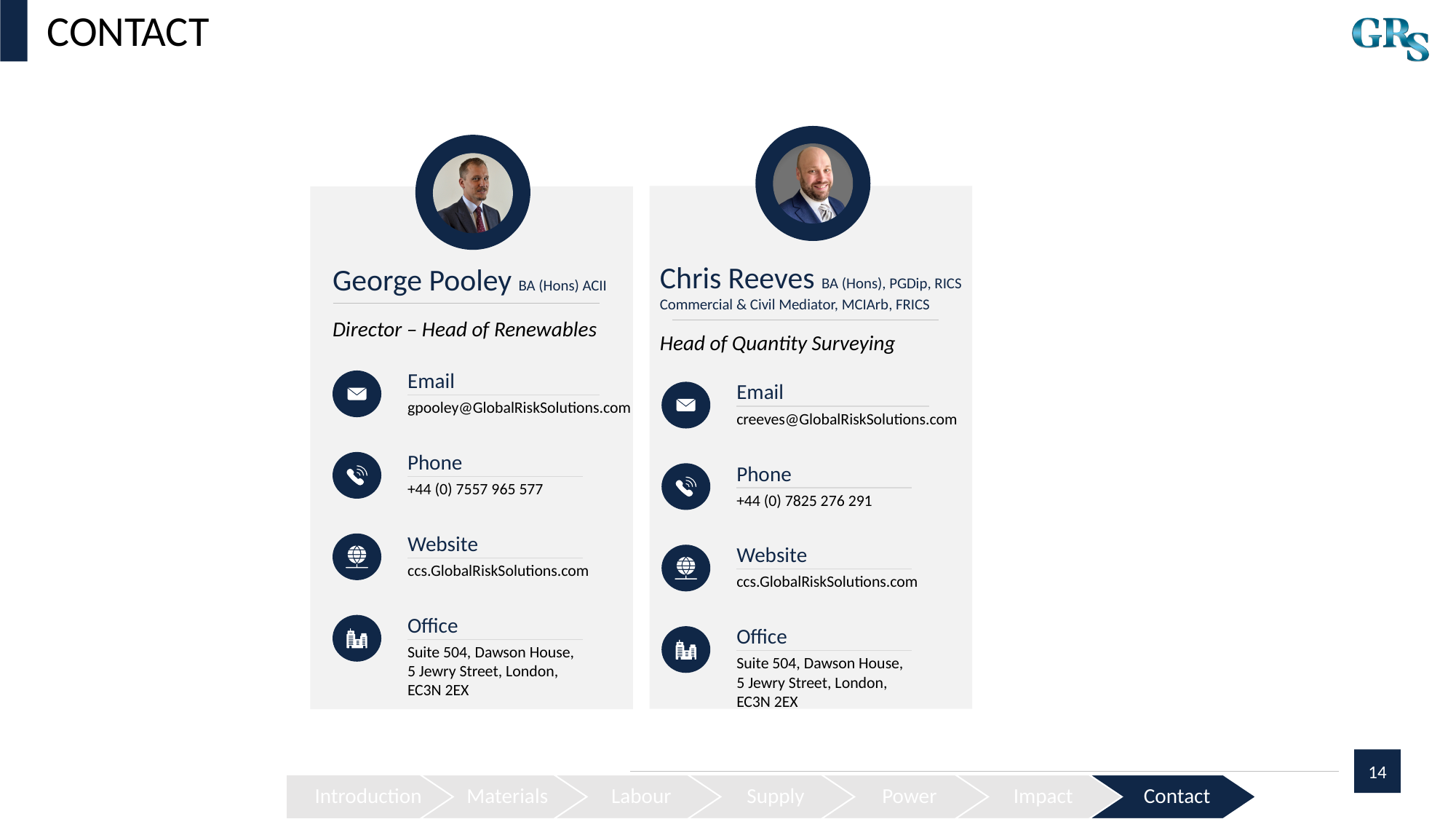

CONTACT

Chris Reeves BA (Hons), PGDip, RICS Commercial & Civil Mediator, MCIArb, FRICS

Head of Quantity Surveying
George Pooley BA (Hons) ACII
Director – Head of Renewables

Email
gpooley@GlobalRiskSolutions.com

Email
creeves@GlobalRiskSolutions.com

Phone
+44 (0) 7825 276 291

Website
ccs.GlobalRiskSolutions.com

Office
Suite 504, Dawson House, 5 Jewry Street, London, EC3N 2EX

Phone
+44 (0) 7557 965 577

Website
ccs.GlobalRiskSolutions.com

Office
Suite 504, Dawson House, 5 Jewry Street, London, EC3N 2EX
Power
Introduction
Materials
Labour
Supply
Impact
Contact